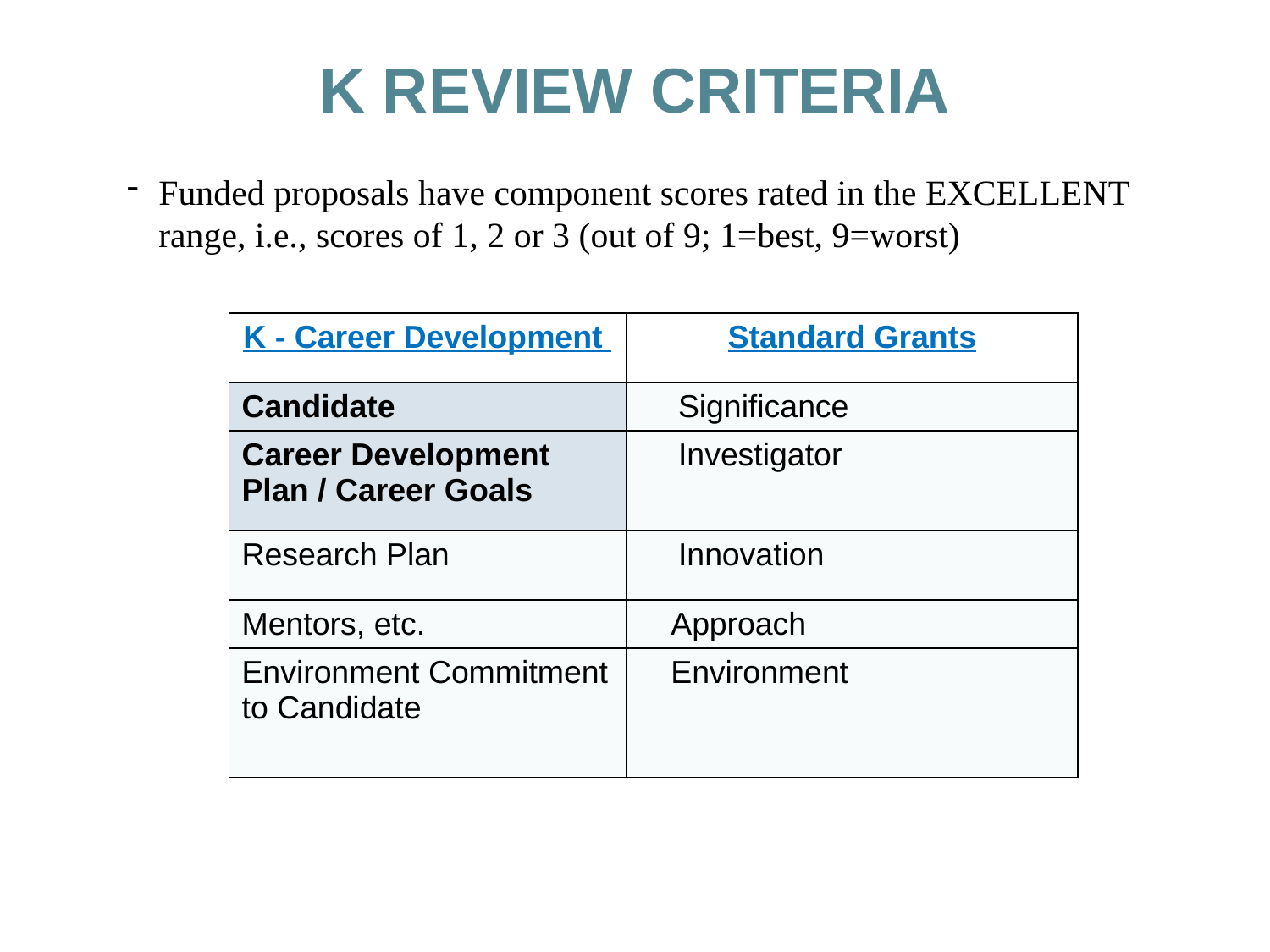

# K REVIEW CRITERIA
Funded proposals have component scores rated in the EXCELLENT range, i.e., scores of 1, 2 or 3 (out of 9; 1=best, 9=worst)
| K - Career Development | Standard Grants |
| --- | --- |
| Candidate | Significance |
| Career Development Plan / Career Goals | Investigator |
| Research Plan | Innovation |
| Mentors, etc. | Approach |
| Environment Commitment to Candidate | Environment |